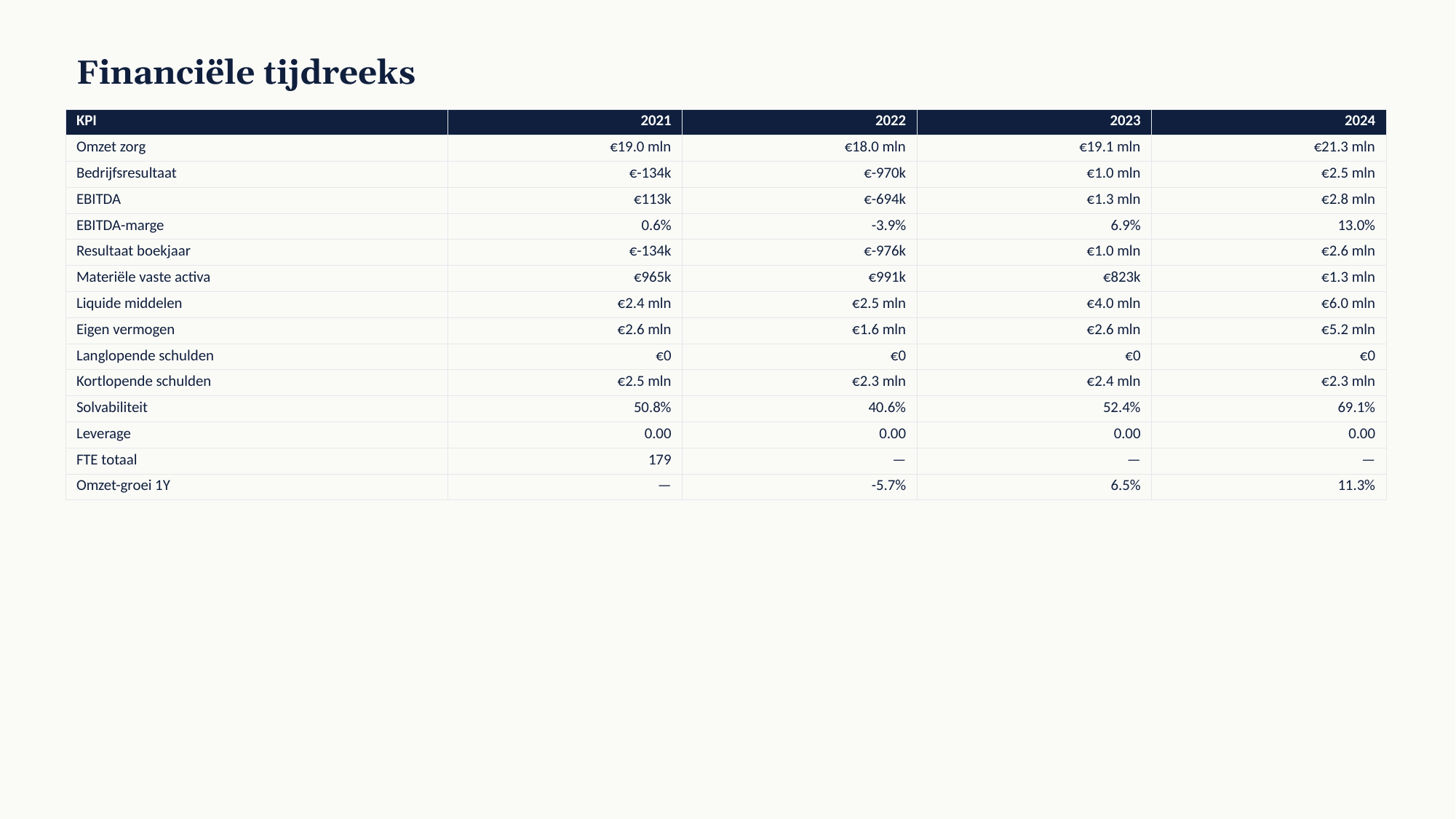

Financiële tijdreeks
| KPI | 2021 | 2022 | 2023 | 2024 |
| --- | --- | --- | --- | --- |
| Omzet zorg | €19.0 mln | €18.0 mln | €19.1 mln | €21.3 mln |
| Bedrijfsresultaat | €-134k | €-970k | €1.0 mln | €2.5 mln |
| EBITDA | €113k | €-694k | €1.3 mln | €2.8 mln |
| EBITDA-marge | 0.6% | -3.9% | 6.9% | 13.0% |
| Resultaat boekjaar | €-134k | €-976k | €1.0 mln | €2.6 mln |
| Materiële vaste activa | €965k | €991k | €823k | €1.3 mln |
| Liquide middelen | €2.4 mln | €2.5 mln | €4.0 mln | €6.0 mln |
| Eigen vermogen | €2.6 mln | €1.6 mln | €2.6 mln | €5.2 mln |
| Langlopende schulden | €0 | €0 | €0 | €0 |
| Kortlopende schulden | €2.5 mln | €2.3 mln | €2.4 mln | €2.3 mln |
| Solvabiliteit | 50.8% | 40.6% | 52.4% | 69.1% |
| Leverage | 0.00 | 0.00 | 0.00 | 0.00 |
| FTE totaal | 179 | — | — | — |
| Omzet-groei 1Y | — | -5.7% | 6.5% | 11.3% |